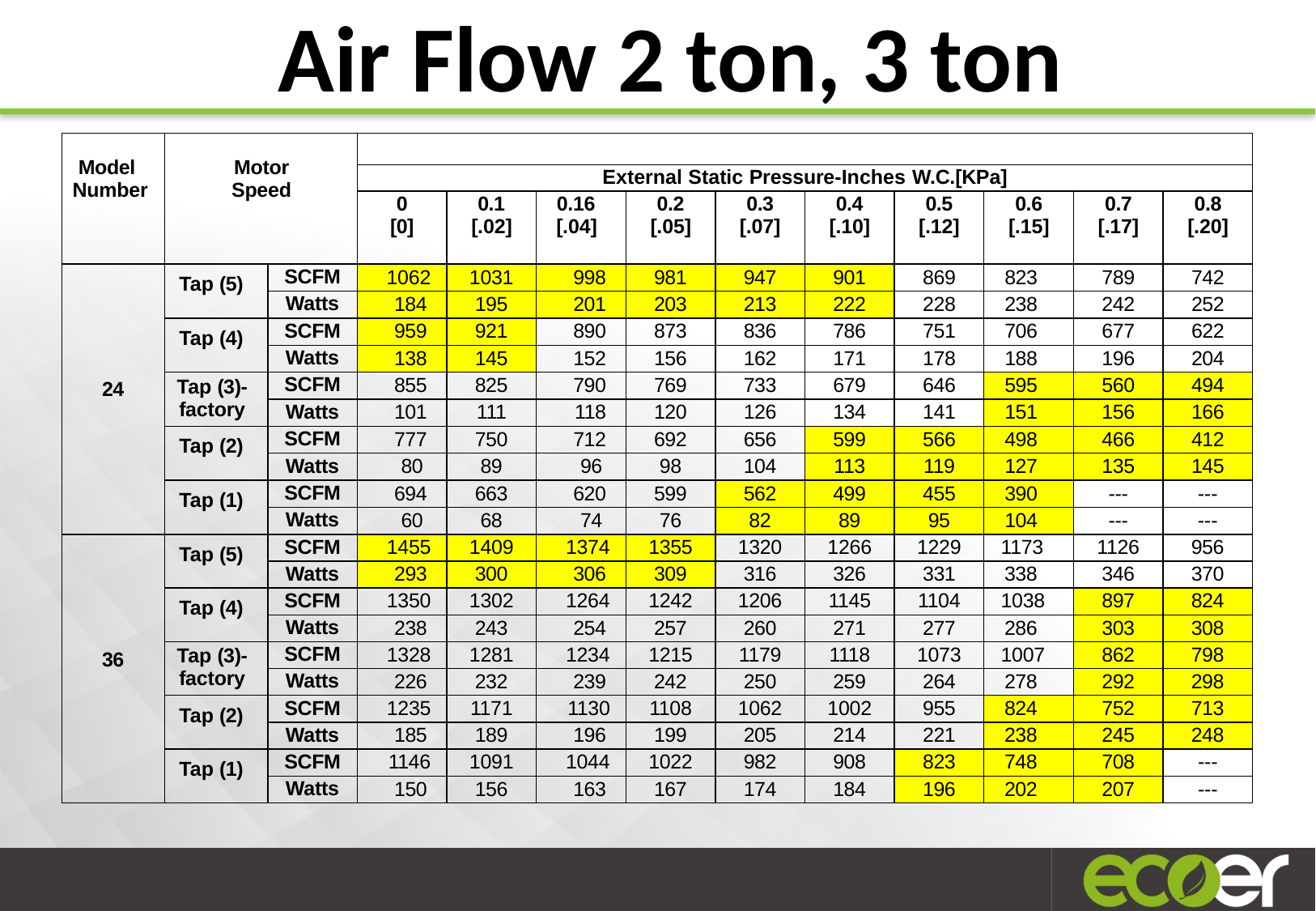

Air Flow 2 ton, 3 ton
1
| Model Number | Motor Speed |  |  |  |  |  |  |  |  |  |  |  |
| --- | --- | --- | --- | --- | --- | --- | --- | --- | --- | --- | --- | --- |
|  |  |  | External Static Pressure-Inches W.C.[KPa] |  |  |  |  |  |  |  |  |  |
|  |  |  | 0 [0] | 0.1 [.02] | 0.16 [.04] | 0.2 [.05] | 0.3 [.07] | 0.4 [.10] | 0.5 [.12] | 0.6 [.15] | 0.7 [.17] | 0.8 [.20] |
| 24 | Tap (5) | SCFM | 1062 | 1031 | 998 | 981 | 947 | 901 | 869 | 823 | 789 | 742 |
|  |  | Watts | 184 | 195 | 201 | 203 | 213 | 222 | 228 | 238 | 242 | 252 |
|  | Tap (4) | SCFM | 959 | 921 | 890 | 873 | 836 | 786 | 751 | 706 | 677 | 622 |
|  |  | Watts | 138 | 145 | 152 | 156 | 162 | 171 | 178 | 188 | 196 | 204 |
|  | Tap (3)- factory | SCFM | 855 | 825 | 790 | 769 | 733 | 679 | 646 | 595 | 560 | 494 |
|  |  | Watts | 101 | 111 | 118 | 120 | 126 | 134 | 141 | 151 | 156 | 166 |
|  | Tap (2) | SCFM | 777 | 750 | 712 | 692 | 656 | 599 | 566 | 498 | 466 | 412 |
|  |  | Watts | 80 | 89 | 96 | 98 | 104 | 113 | 119 | 127 | 135 | 145 |
|  | Tap (1) | SCFM | 694 | 663 | 620 | 599 | 562 | 499 | 455 | 390 | --- | --- |
|  |  | Watts | 60 | 68 | 74 | 76 | 82 | 89 | 95 | 104 | --- | --- |
| 36 | Tap (5) | SCFM | 1455 | 1409 | 1374 | 1355 | 1320 | 1266 | 1229 | 1173 | 1126 | 956 |
|  |  | Watts | 293 | 300 | 306 | 309 | 316 | 326 | 331 | 338 | 346 | 370 |
|  | Tap (4) | SCFM | 1350 | 1302 | 1264 | 1242 | 1206 | 1145 | 1104 | 1038 | 897 | 824 |
|  |  | Watts | 238 | 243 | 254 | 257 | 260 | 271 | 277 | 286 | 303 | 308 |
|  | Tap (3)- factory | SCFM | 1328 | 1281 | 1234 | 1215 | 1179 | 1118 | 1073 | 1007 | 862 | 798 |
|  |  | Watts | 226 | 232 | 239 | 242 | 250 | 259 | 264 | 278 | 292 | 298 |
|  | Tap (2) | SCFM | 1235 | 1171 | 1130 | 1108 | 1062 | 1002 | 955 | 824 | 752 | 713 |
|  |  | Watts | 185 | 189 | 196 | 199 | 205 | 214 | 221 | 238 | 245 | 248 |
|  | Tap (1) | SCFM | 1146 | 1091 | 1044 | 1022 | 982 | 908 | 823 | 748 | 708 | --- |
|  |  | Watts | 150 | 156 | 163 | 167 | 174 | 184 | 196 | 202 | 207 | --- |